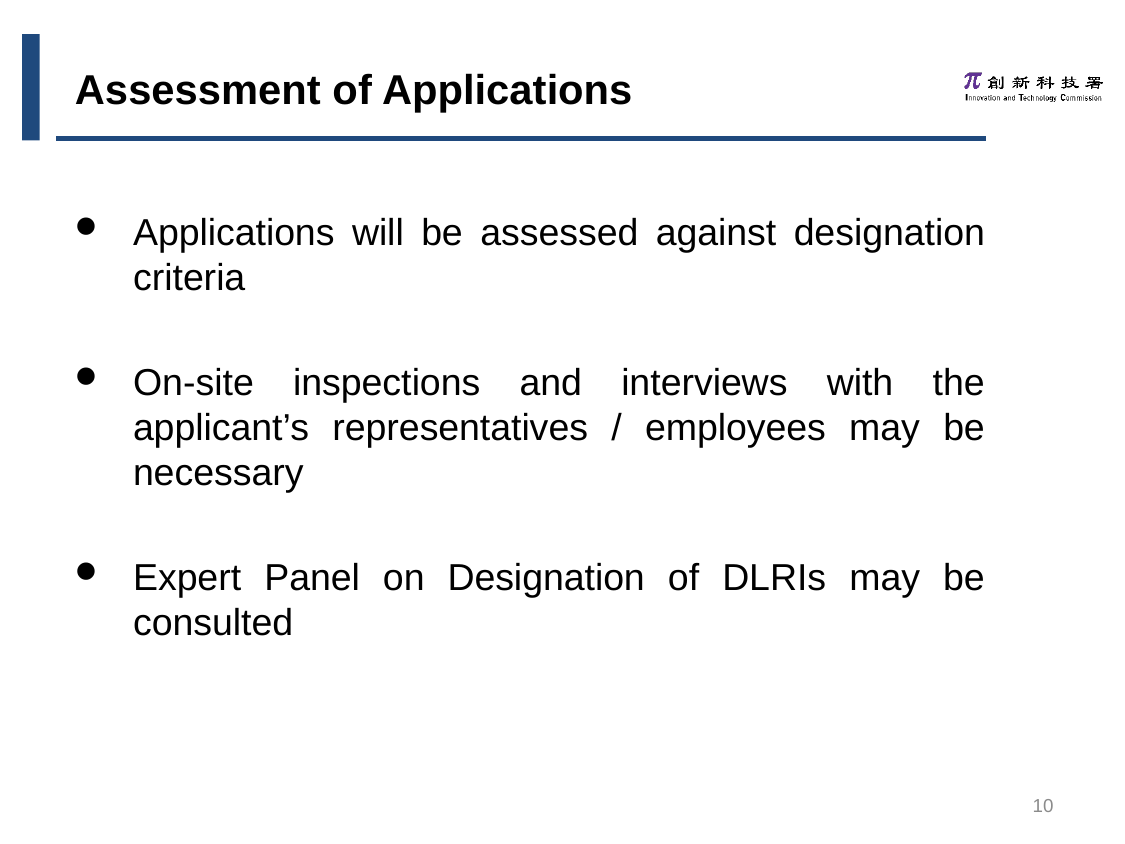

Assessment of Applications

Applications will be assessed against designation criteria

On-site inspections and interviews with the applicant’s representatives / employees may be necessary

Expert Panel on Designation of DLRIs may be consulted
10